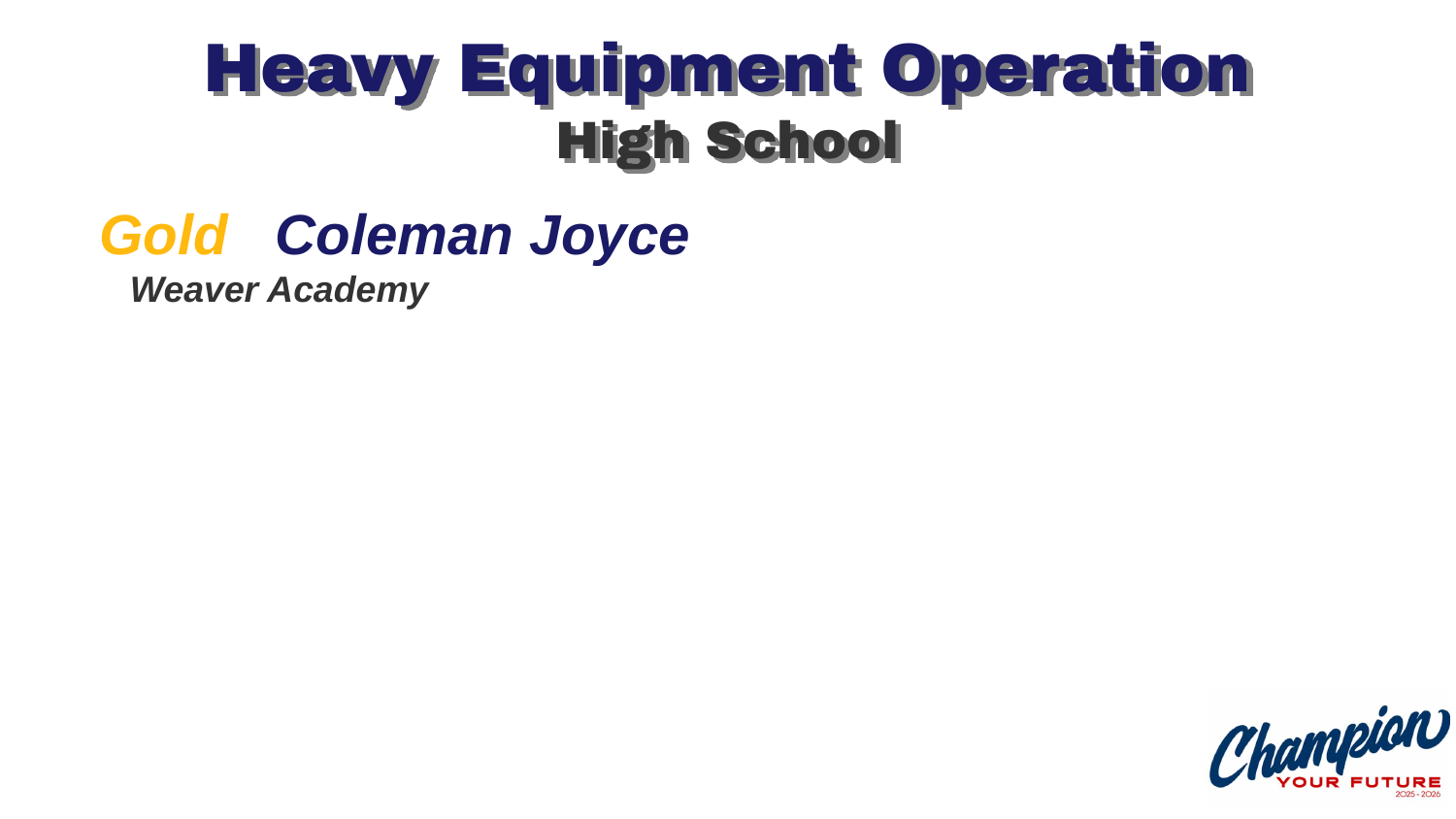

# Heavy Equipment Operation High School
Gold   Coleman Joyce
   Weaver Academy